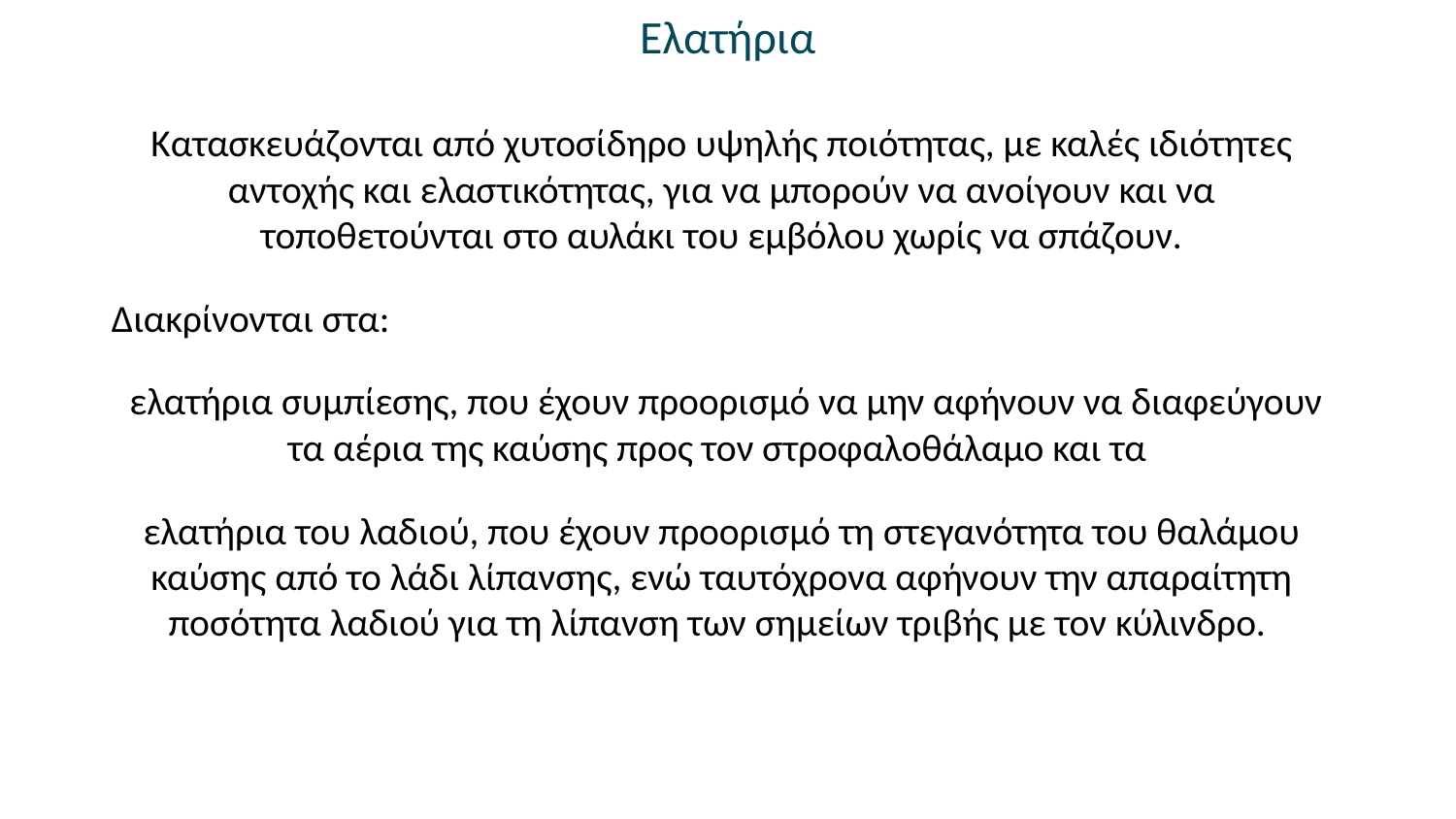

Ελατήρια
Κατασκευάζονται από χυτοσίδηρο υψηλής ποιότητας, με καλές ιδιότητες αντοχής και ελαστικότητας, για να μπορούν να ανοίγουν και να τοποθετούνται στο αυλάκι του εμβόλου χωρίς να σπάζουν.
Διακρίνονται στα:
 ελατήρια συμπίεσης, που έχουν προορισμό να μην αφήνουν να διαφεύγουν τα αέρια της καύσης προς τον στροφαλοθάλαμο και τα
ελατήρια του λαδιού, που έχουν προορισμό τη στεγανότητα του θαλάμου καύσης από το λάδι λίπανσης, ενώ ταυτόχρονα αφήνουν την απαραίτητη ποσότητα λαδιού για τη λίπανση των σημείων τριβής με τον κύλινδρο.